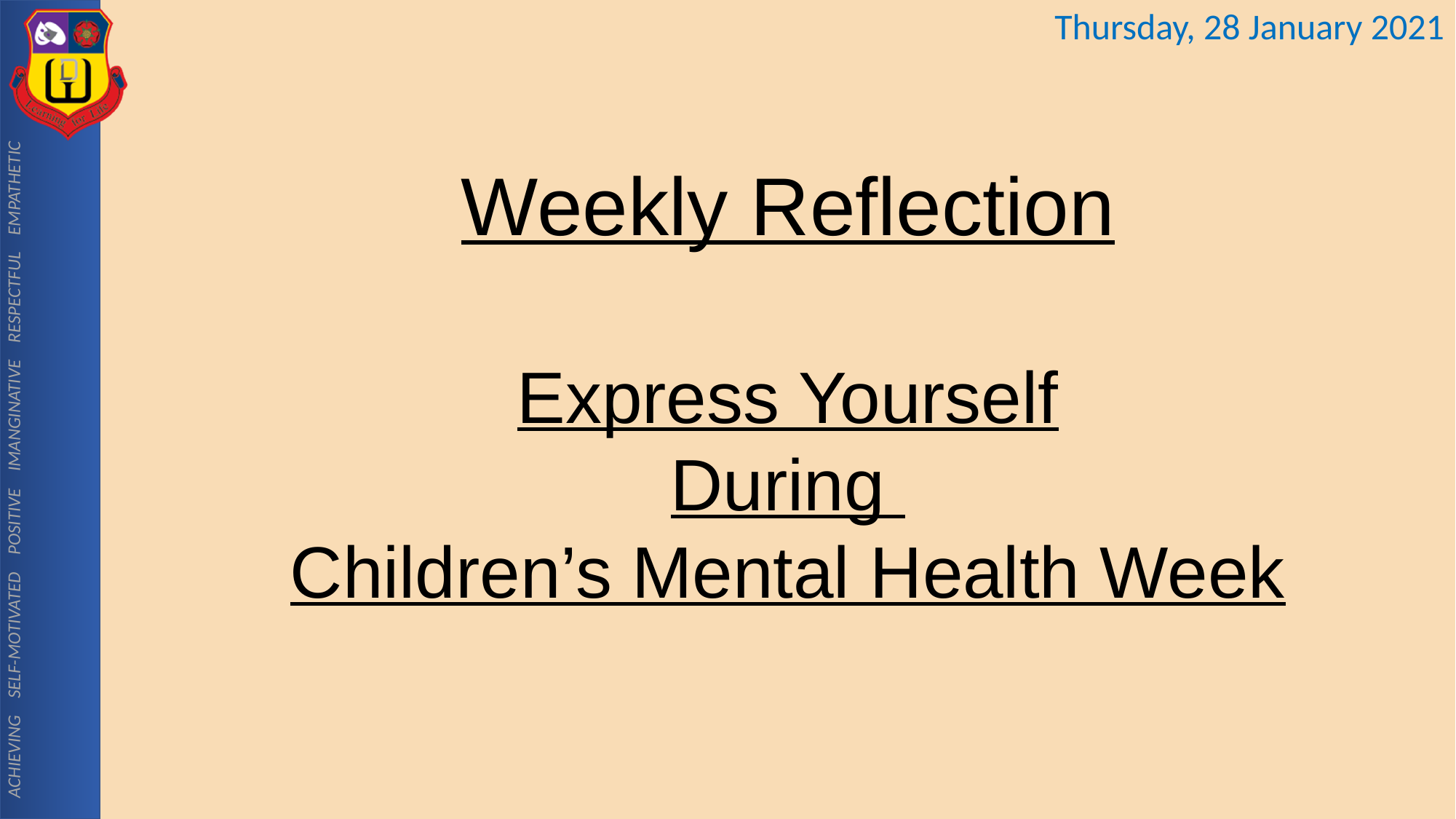

Weekly Reflection

Express Yourself
During
Children’s Mental Health Week